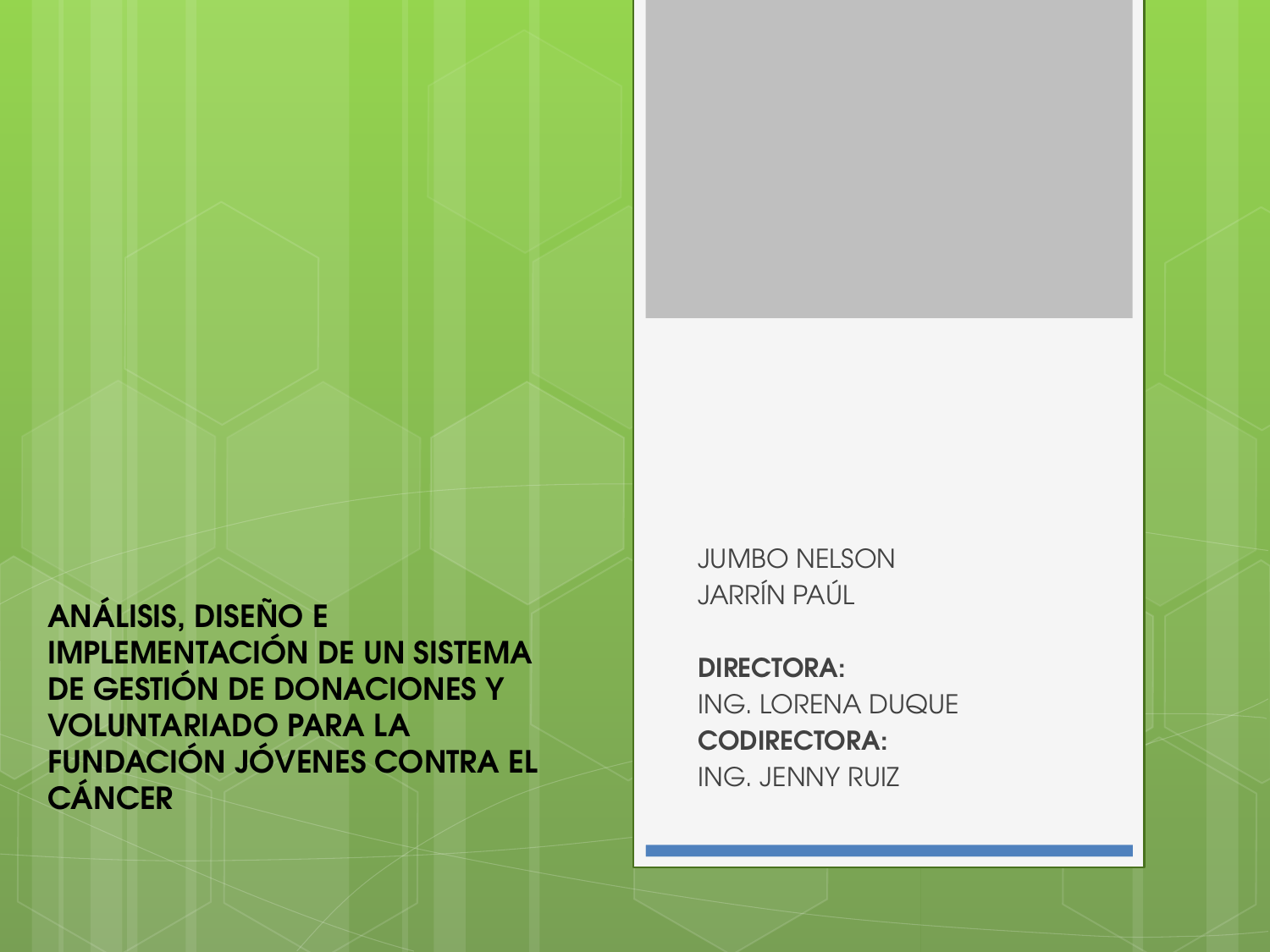

JUMBO NELSON
JARRÍN PAÚL

DIRECTORA:
ING. LORENA DUQUE
CODIRECTORA:
ING. JENNY RUIZ
# ANÁLISIS, DISEÑO E IMPLEMENTACIÓN DE UN SISTEMA DE GESTIÓN DE DONACIONES Y VOLUNTARIADO PARA LA FUNDACIÓN JÓVENES CONTRA EL CÁNCER